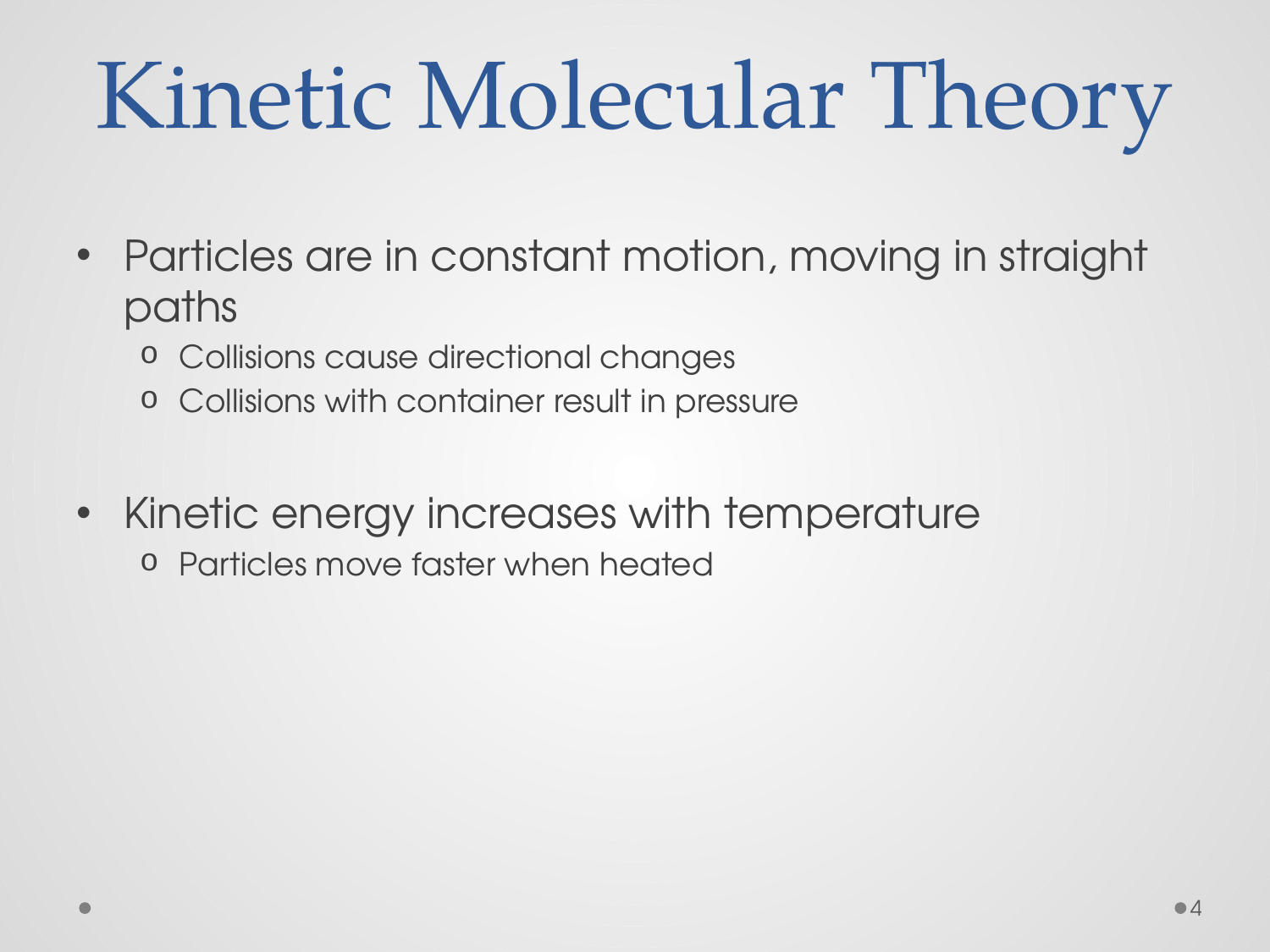

# Kinetic Molecular Theory
Particles are in constant motion, moving in straight paths
Collisions cause directional changes
Collisions with container result in pressure

Kinetic energy increases with temperature
Particles move faster when heated

4